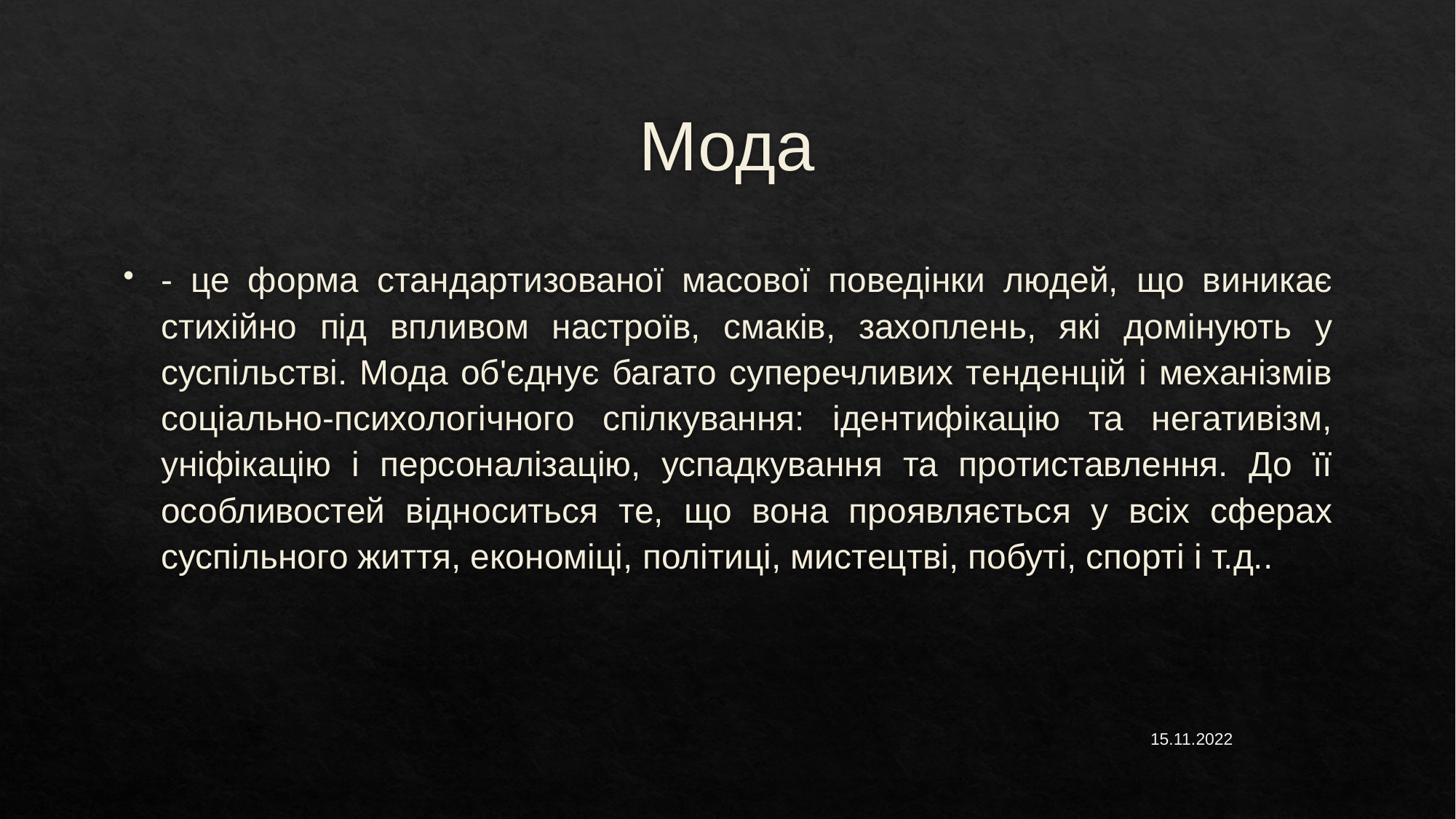

# Мода
- це форма стандартизованої масової поведінки людей, що виникає стихійно під впливом настроїв, смаків, захоплень, які домінують у суспільстві. Мода об'єднує багато суперечливих тенденцій і механізмів соціально-психологічного спілкування: ідентифікацію та негативізм, уніфікацію і персоналізацію, успадкування та протиставлення. До її особливостей відноситься те, що вона проявляється у всіх сферах суспільного життя, економіці, політиці, мистецтві, побуті, спорті і т.д..

15.11.2022